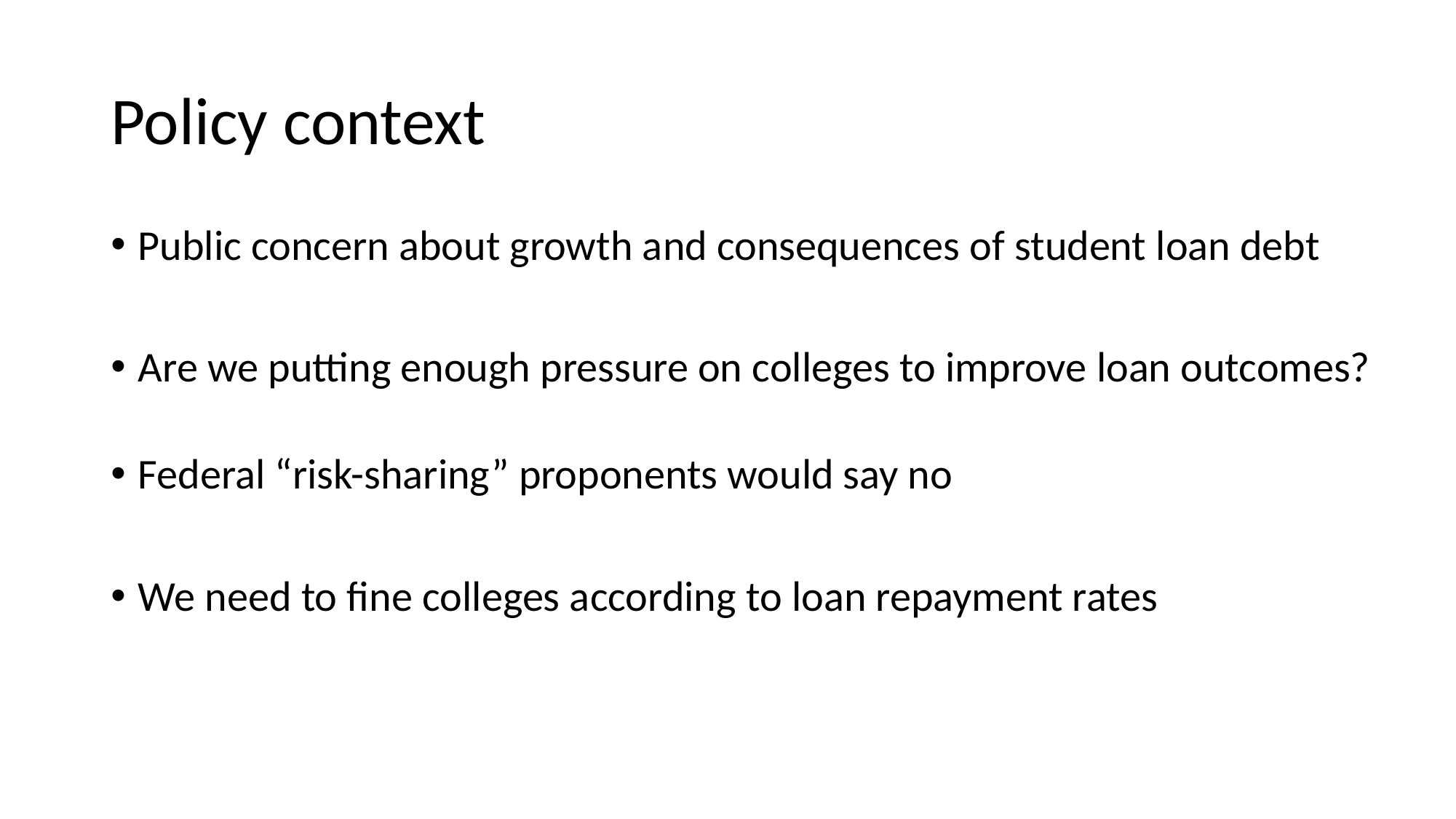

# Policy context
Public concern about growth and consequences of student loan debt

Are we putting enough pressure on colleges to improve loan outcomes?
Federal “risk-sharing” proponents would say no

We need to fine colleges according to loan repayment rates